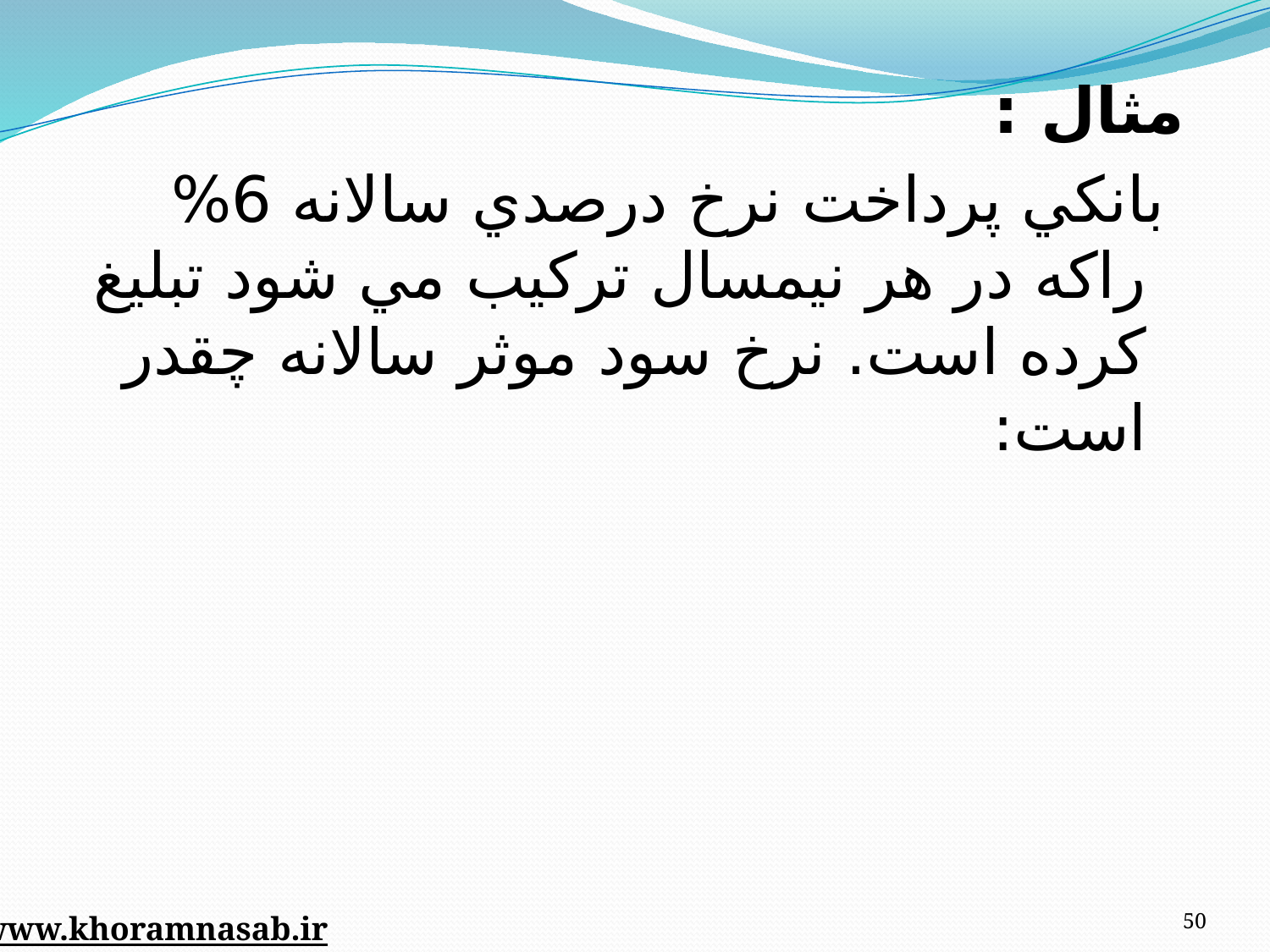

مثال :
 بانکي پرداخت نرخ درصدي سالانه 6% راکه در هر نيمسال ترکيب مي شود تبليغ کرده است. نرخ سود موثر سالانه چقدر است:

50
www.khoramnasab.ir